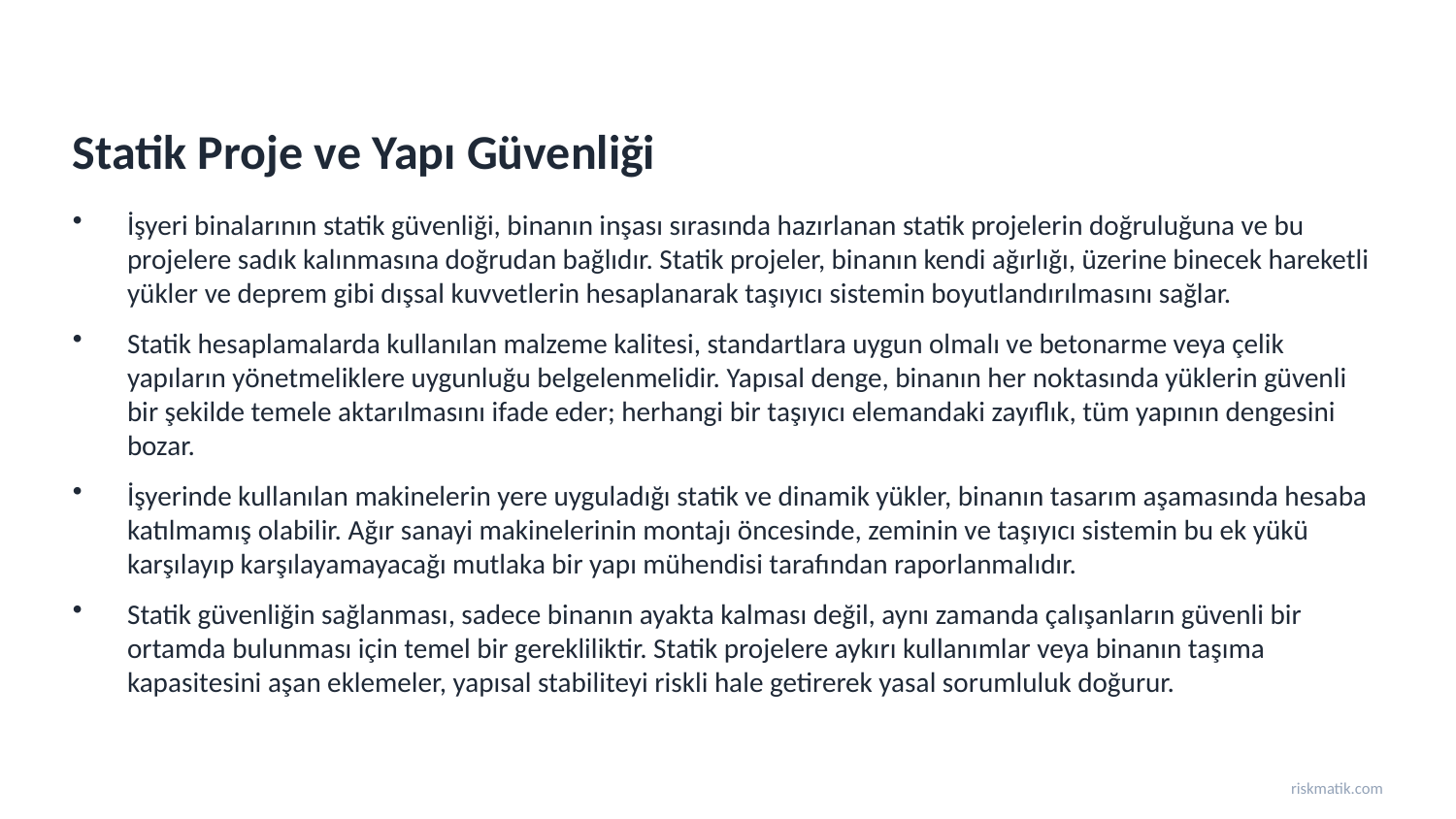

Statik Proje ve Yapı Güvenliği
İşyeri binalarının statik güvenliği, binanın inşası sırasında hazırlanan statik projelerin doğruluğuna ve bu projelere sadık kalınmasına doğrudan bağlıdır. Statik projeler, binanın kendi ağırlığı, üzerine binecek hareketli yükler ve deprem gibi dışsal kuvvetlerin hesaplanarak taşıyıcı sistemin boyutlandırılmasını sağlar.
Statik hesaplamalarda kullanılan malzeme kalitesi, standartlara uygun olmalı ve betonarme veya çelik yapıların yönetmeliklere uygunluğu belgelenmelidir. Yapısal denge, binanın her noktasında yüklerin güvenli bir şekilde temele aktarılmasını ifade eder; herhangi bir taşıyıcı elemandaki zayıflık, tüm yapının dengesini bozar.
İşyerinde kullanılan makinelerin yere uyguladığı statik ve dinamik yükler, binanın tasarım aşamasında hesaba katılmamış olabilir. Ağır sanayi makinelerinin montajı öncesinde, zeminin ve taşıyıcı sistemin bu ek yükü karşılayıp karşılayamayacağı mutlaka bir yapı mühendisi tarafından raporlanmalıdır.
Statik güvenliğin sağlanması, sadece binanın ayakta kalması değil, aynı zamanda çalışanların güvenli bir ortamda bulunması için temel bir gerekliliktir. Statik projelere aykırı kullanımlar veya binanın taşıma kapasitesini aşan eklemeler, yapısal stabiliteyi riskli hale getirerek yasal sorumluluk doğurur.
riskmatik.com